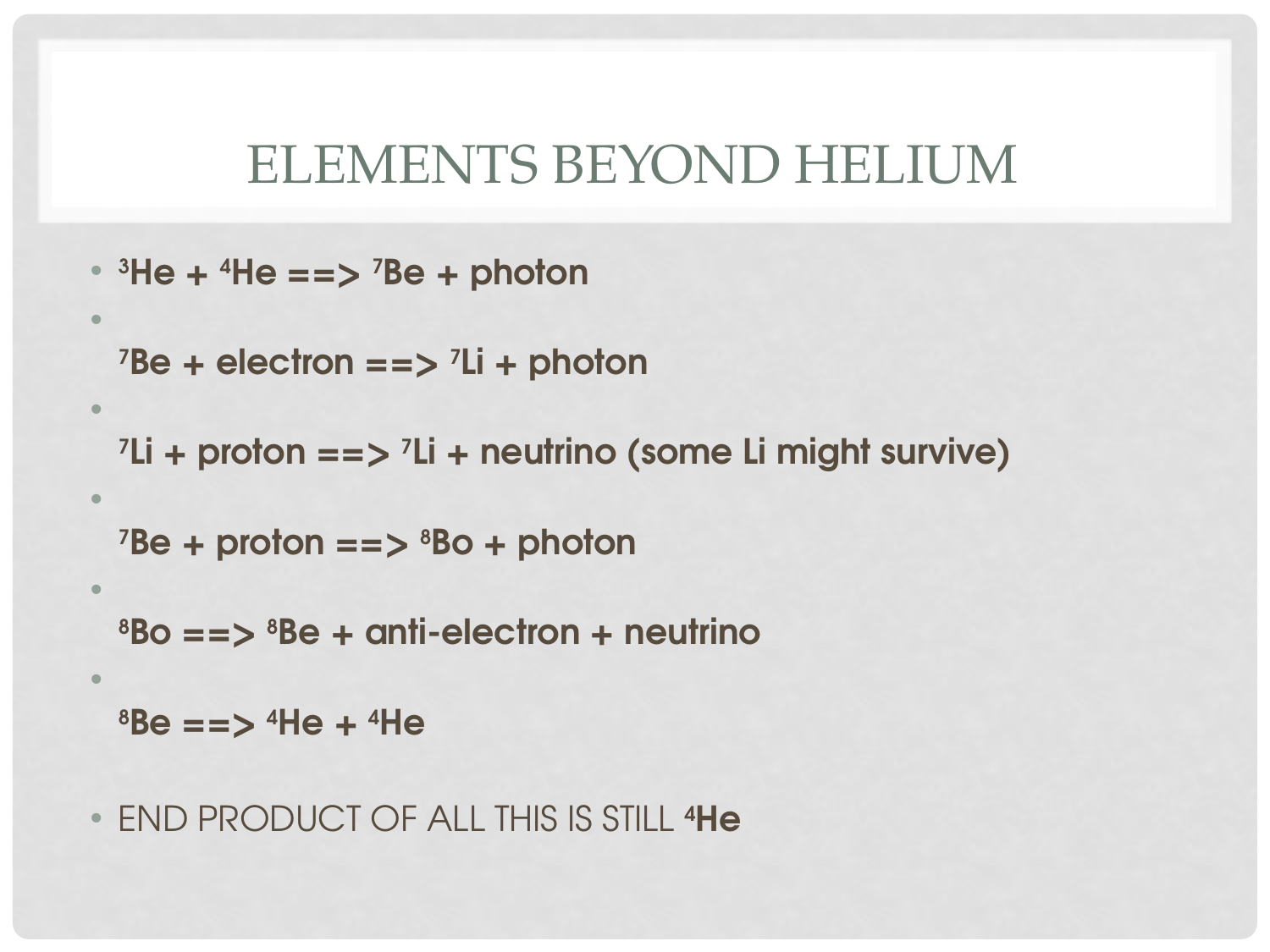

# Elements Beyond Helium
3He + 4He ==> 7Be + photon
7Be + electron ==> 7Li + photon
7Li + proton ==> 7Li + neutrino (some Li might survive)
7Be + proton ==> 8Bo + photon
8Bo ==> 8Be + anti-electron + neutrino
8Be ==> 4He + 4He

END PRODUCT OF ALL THIS IS STILL 4He